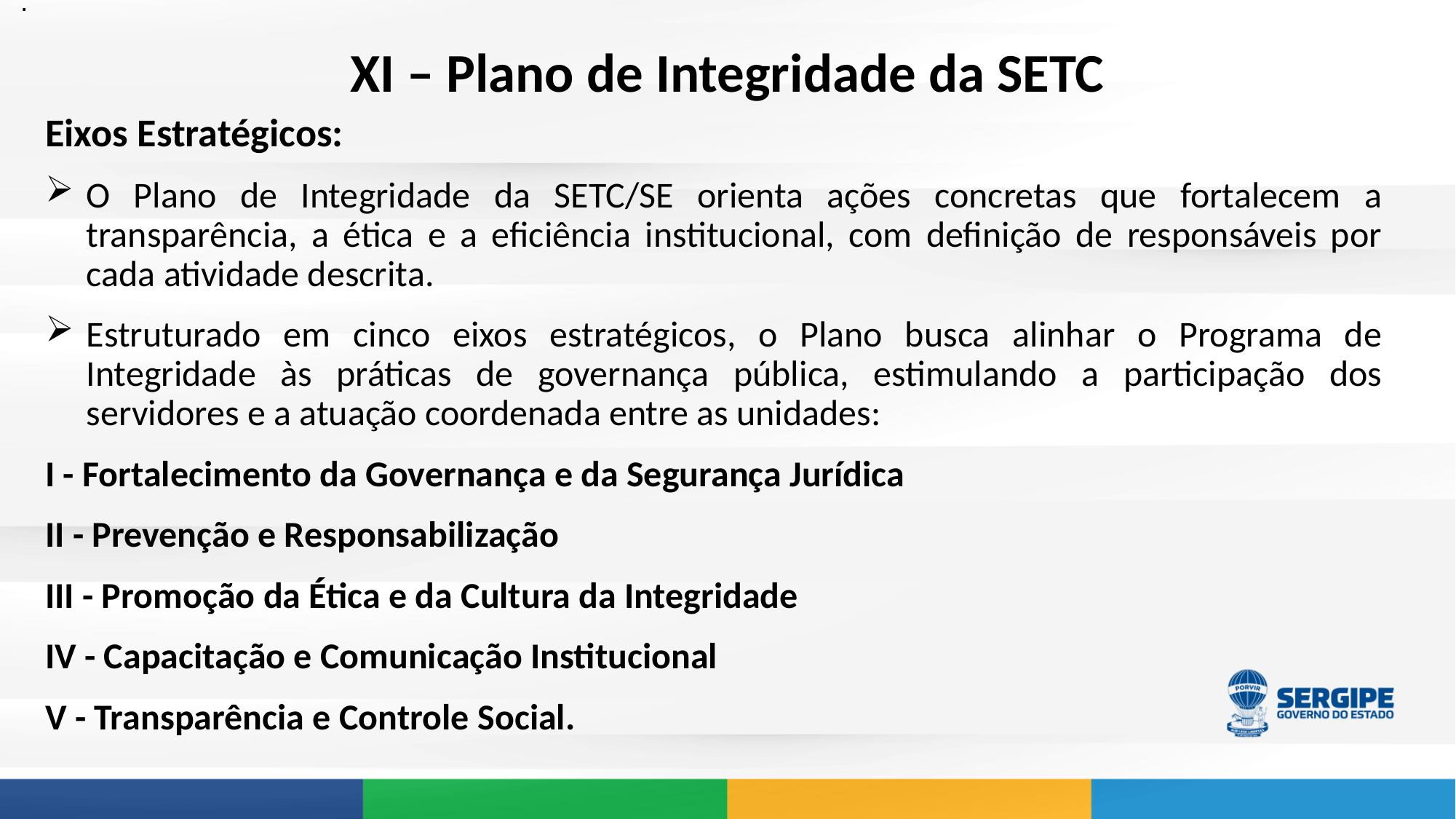

.
# XI – Plano de Integridade da SETC
Eixos Estratégicos:
O Plano de Integridade da SETC/SE orienta ações concretas que fortalecem a transparência, a ética e a eficiência institucional, com definição de responsáveis por cada atividade descrita.
Estruturado em cinco eixos estratégicos, o Plano busca alinhar o Programa de Integridade às práticas de governança pública, estimulando a participação dos servidores e a atuação coordenada entre as unidades:
I - Fortalecimento da Governança e da Segurança Jurídica
II - Prevenção e Responsabilização
III - Promoção da Ética e da Cultura da Integridade
IV - Capacitação e Comunicação Institucional
V - Transparência e Controle Social.